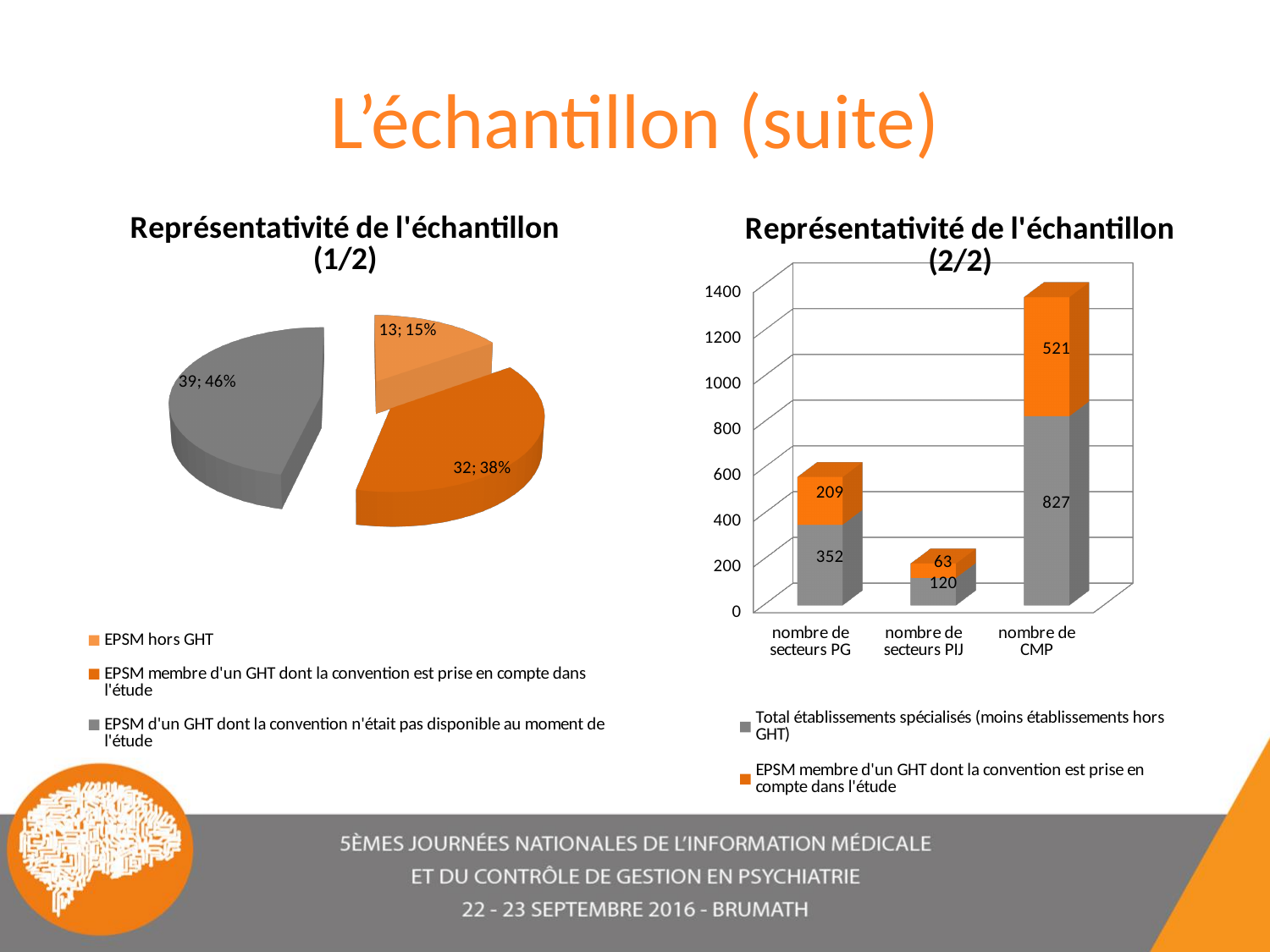

# L’échantillon (suite)

[unsupported chart]

[unsupported chart]